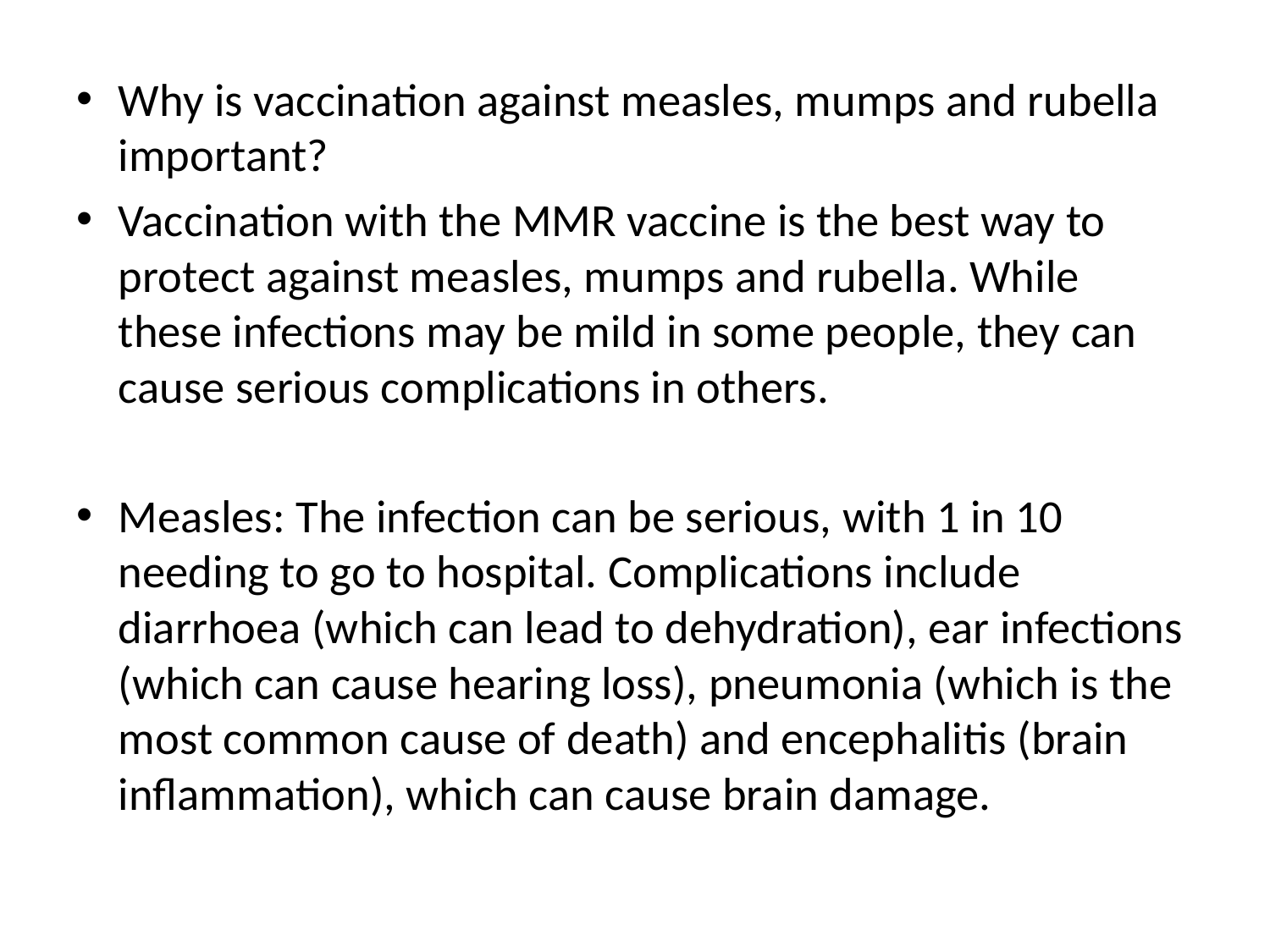

Why is vaccination against measles, mumps and rubella important?
Vaccination with the MMR vaccine is the best way to protect against measles, mumps and rubella. While these infections may be mild in some people, they can cause serious complications in others.

Measles: The infection can be serious, with 1 in 10 needing to go to hospital. Complications include diarrhoea (which can lead to dehydration), ear infections (which can cause hearing loss), pneumonia (which is the most common cause of death) and encephalitis (brain inflammation), which can cause brain damage.